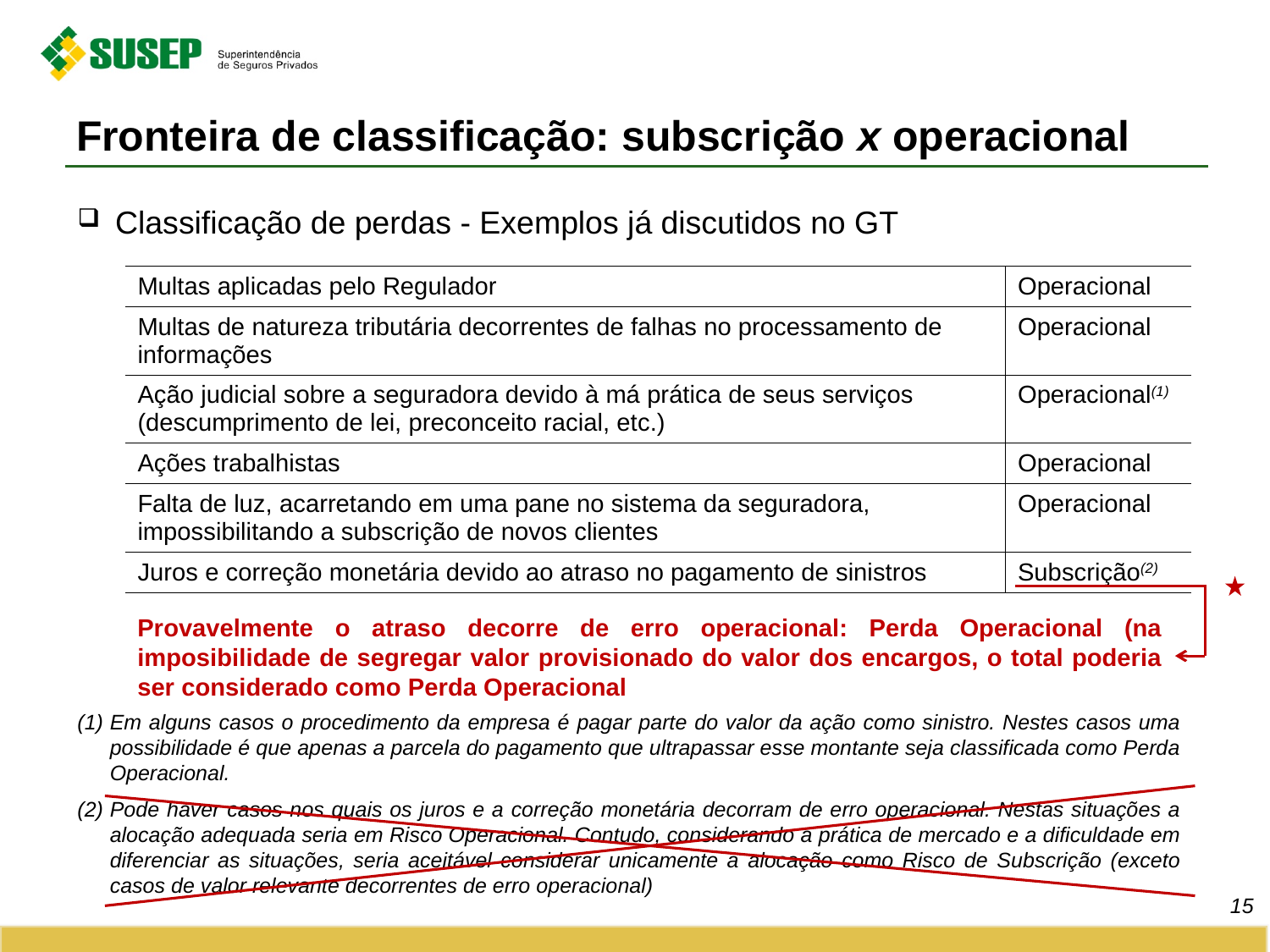

# Fronteira de classificação: subscrição x operacional
Classificação de perdas - Exemplos já discutidos no GT
| Multas aplicadas pelo Regulador | Operacional |
| --- | --- |
| Multas de natureza tributária decorrentes de falhas no processamento de informações | Operacional |
| Ação judicial sobre a seguradora devido à má prática de seus serviços (descumprimento de lei, preconceito racial, etc.) | Operacional(1) |
| Ações trabalhistas | Operacional |
| Falta de luz, acarretando em uma pane no sistema da seguradora, impossibilitando a subscrição de novos clientes | Operacional |
| Juros e correção monetária devido ao atraso no pagamento de sinistros | Subscrição(2) |

Provavelmente o atraso decorre de erro operacional: Perda Operacional (na imposibilidade de segregar valor provisionado do valor dos encargos, o total poderia ser considerado como Perda Operacional
Em alguns casos o procedimento da empresa é pagar parte do valor da ação como sinistro. Nestes casos uma possibilidade é que apenas a parcela do pagamento que ultrapassar esse montante seja classificada como Perda Operacional.
Pode haver casos nos quais os juros e a correção monetária decorram de erro operacional. Nestas situações a alocação adequada seria em Risco Operacional. Contudo, considerando a prática de mercado e a dificuldade em diferenciar as situações, seria aceitável considerar unicamente a alocação como Risco de Subscrição (exceto casos de valor relevante decorrentes de erro operacional)
15